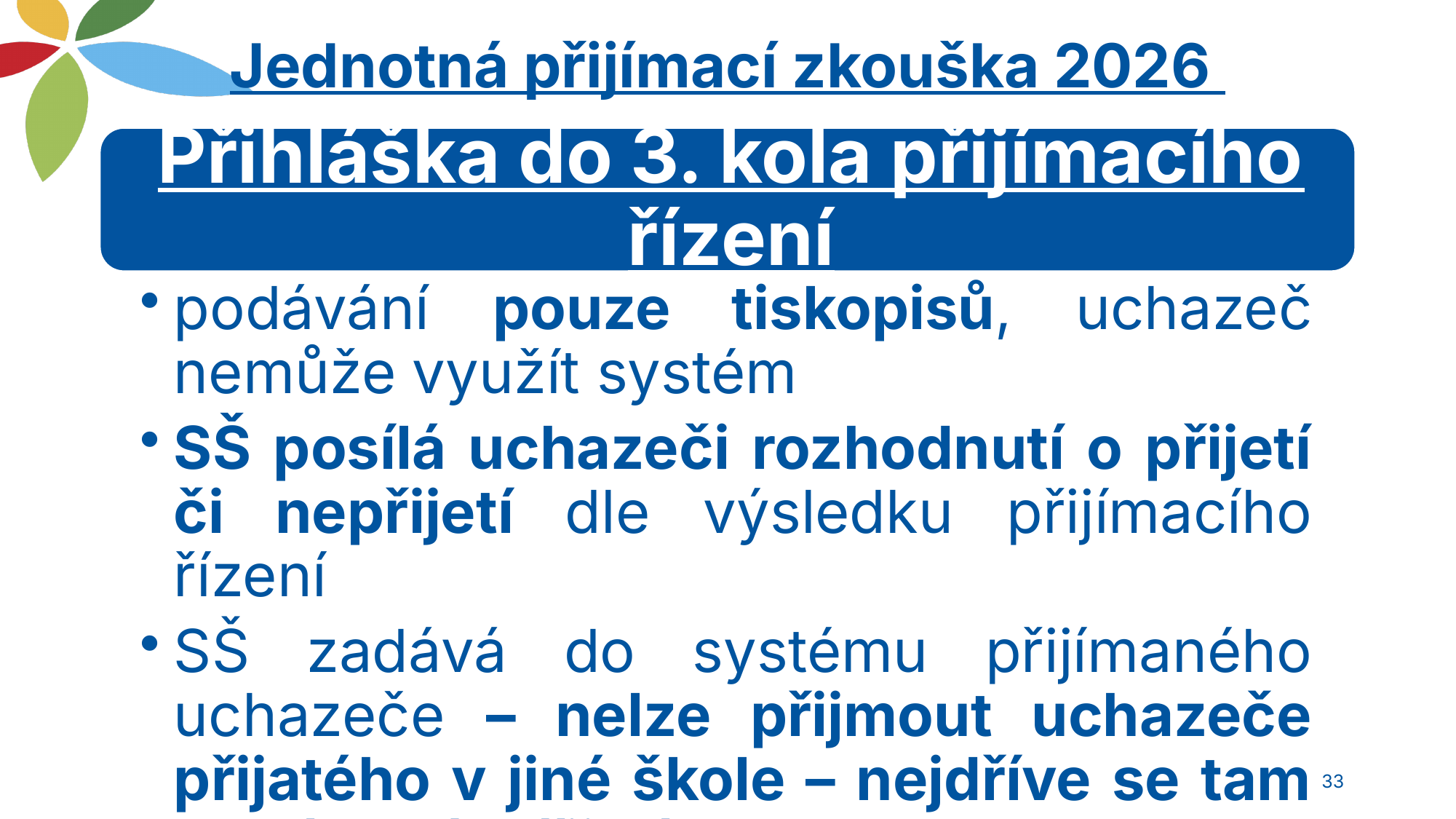

# Jednotná přijímací zkouška 2026
Přihláška do 3. kola přijímacího řízení
podávání pouze tiskopisů, uchazeč nemůže využít systém
SŠ posílá uchazeči rozhodnutí o přijetí či nepřijetí dle výsledku přijímacího řízení
SŠ zadává do systému přijímaného uchazeče – nelze přijmout uchazeče přijatého v jiné škole – nejdříve se tam musí vzdát přijetí.
33